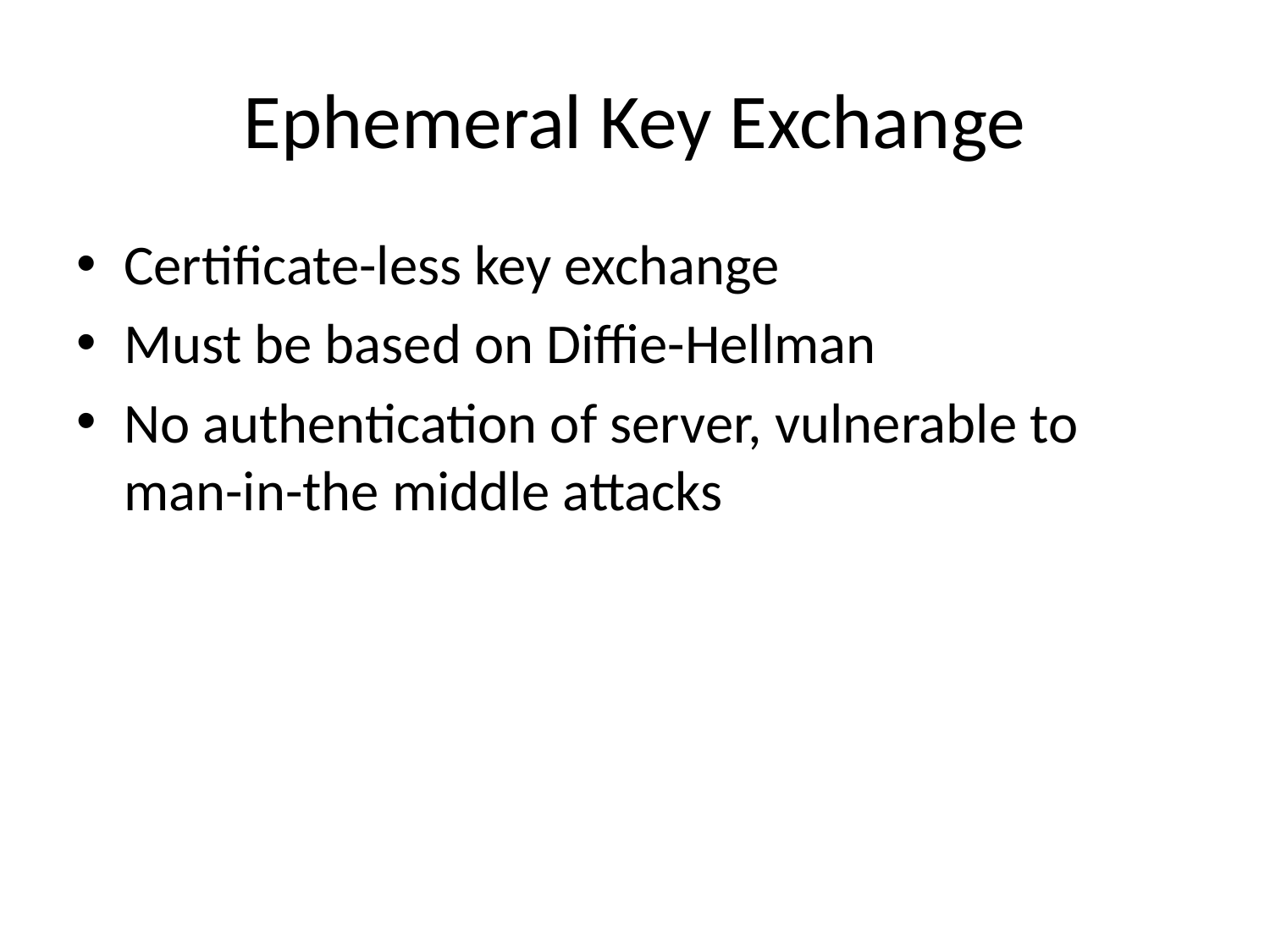

# Ephemeral Key Exchange
Certificate-less key exchange
Must be based on Diffie-Hellman
No authentication of server, vulnerable to man-in-the middle attacks